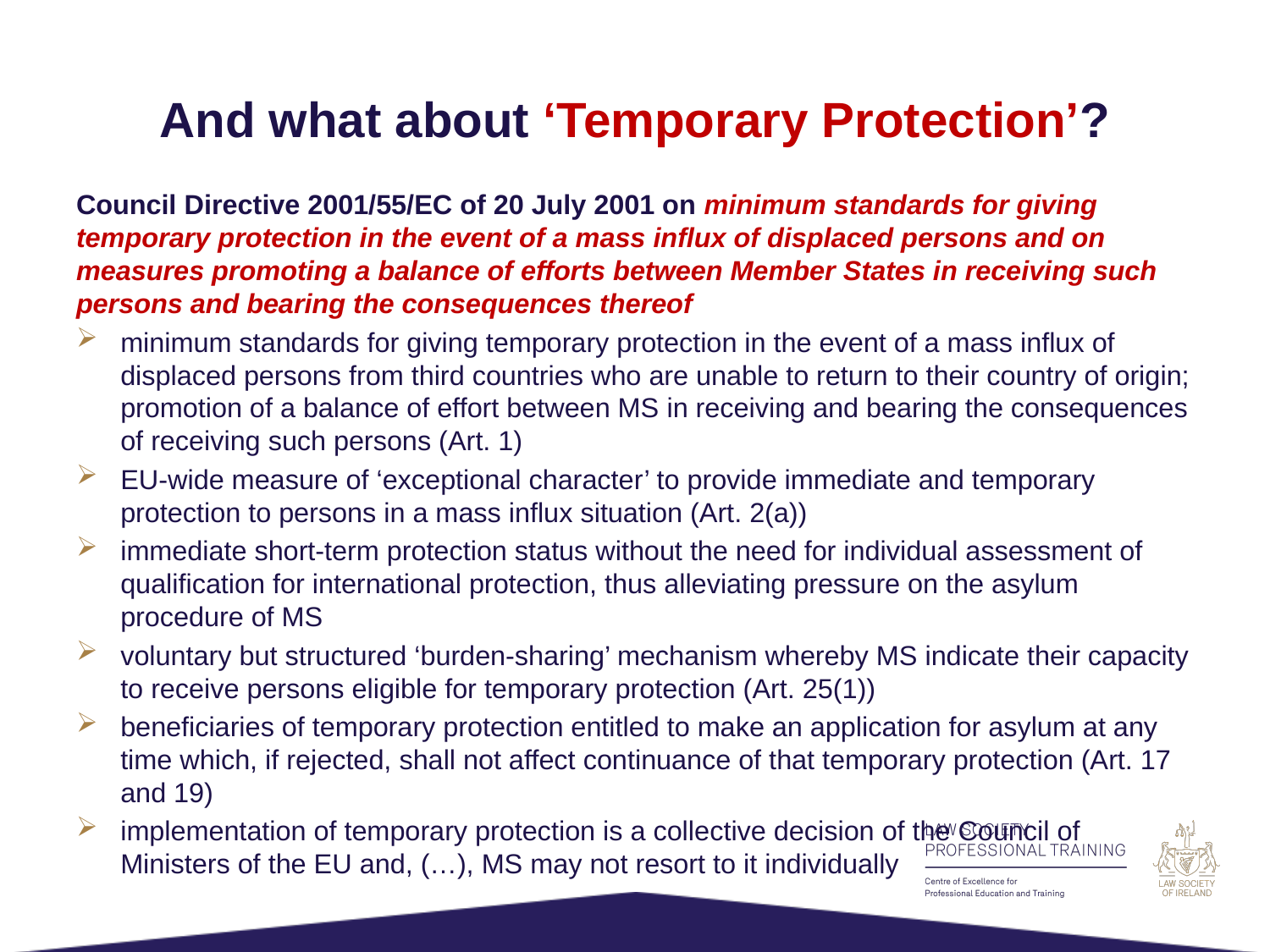

# And what about ‘Temporary Protection’?
Council Directive 2001/55/EC of 20 July 2001 on minimum standards for giving temporary protection in the event of a mass influx of displaced persons and on measures promoting a balance of efforts between Member States in receiving such persons and bearing the consequences thereof
minimum standards for giving temporary protection in the event of a mass influx of displaced persons from third countries who are unable to return to their country of origin; promotion of a balance of effort between MS in receiving and bearing the consequences of receiving such persons (Art. 1)
EU-wide measure of ‘exceptional character’ to provide immediate and temporary protection to persons in a mass influx situation (Art. 2(a))
immediate short-term protection status without the need for individual assessment of qualification for international protection, thus alleviating pressure on the asylum procedure of MS
voluntary but structured ‘burden-sharing’ mechanism whereby MS indicate their capacity to receive persons eligible for temporary protection (Art. 25(1))
beneficiaries of temporary protection entitled to make an application for asylum at any time which, if rejected, shall not affect continuance of that temporary protection (Art. 17 and 19)
implementation of temporary protection is a collective decision of the Council of Ministers of the EU and, (…), MS may not resort to it individually